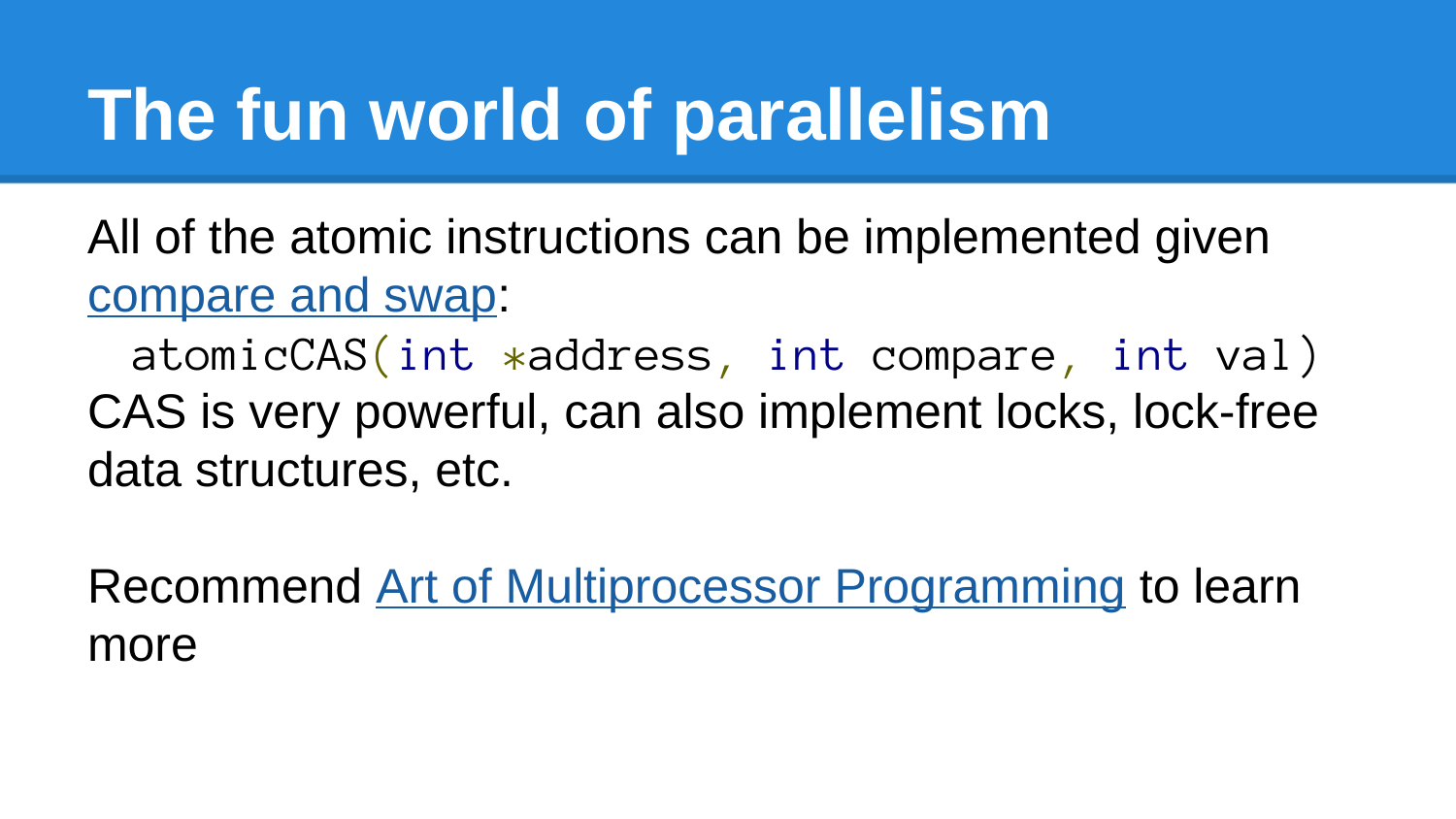

# The fun world of parallelism
All of the atomic instructions can be implemented given compare and swap:
atomicCAS(int *address, int compare, int val)
CAS is very powerful, can also implement locks, lock-free data structures, etc.

Recommend Art of Multiprocessor Programming to learn more